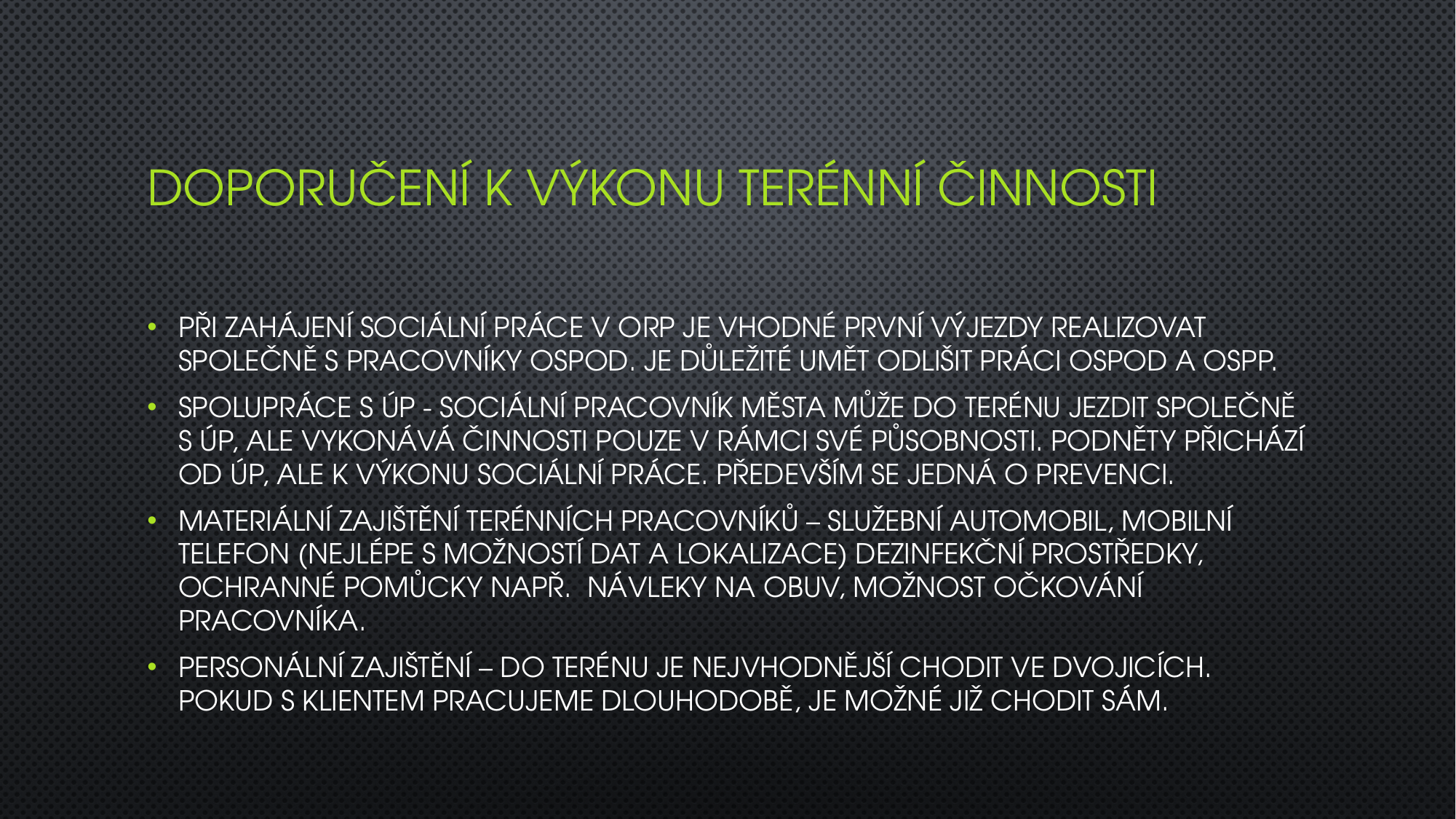

# Doporučení k výkonu terénní činnosti
Při zahájení sociální práce v orp je vhodné první výjezdy realizovat společně s pracovníky ospod. Je důležité umět odlišit práci ospod a ospp.
Spolupráce s úp - sociální pracovník města může do terénu jezdit společně s úp, ale vykonává činnosti pouze v rámci své působnosti. Podněty přichází od úp, ale k výkonu sociální práce. Především se jedná o prevenci.
Materiální zajištění terénních pracovníků – služební automobil, mobilní telefon (nejlépe s možností dat a lokalizace) dezinfekční prostředky, ochranné pomůcky např.  návleky na obuv, možnost očkování pracovníka.
Personální zajištění – do terénu je nejvhodnější chodit ve dvojicích. Pokud s klientem pracujeme dlouhodobě, je možné již chodit sám.